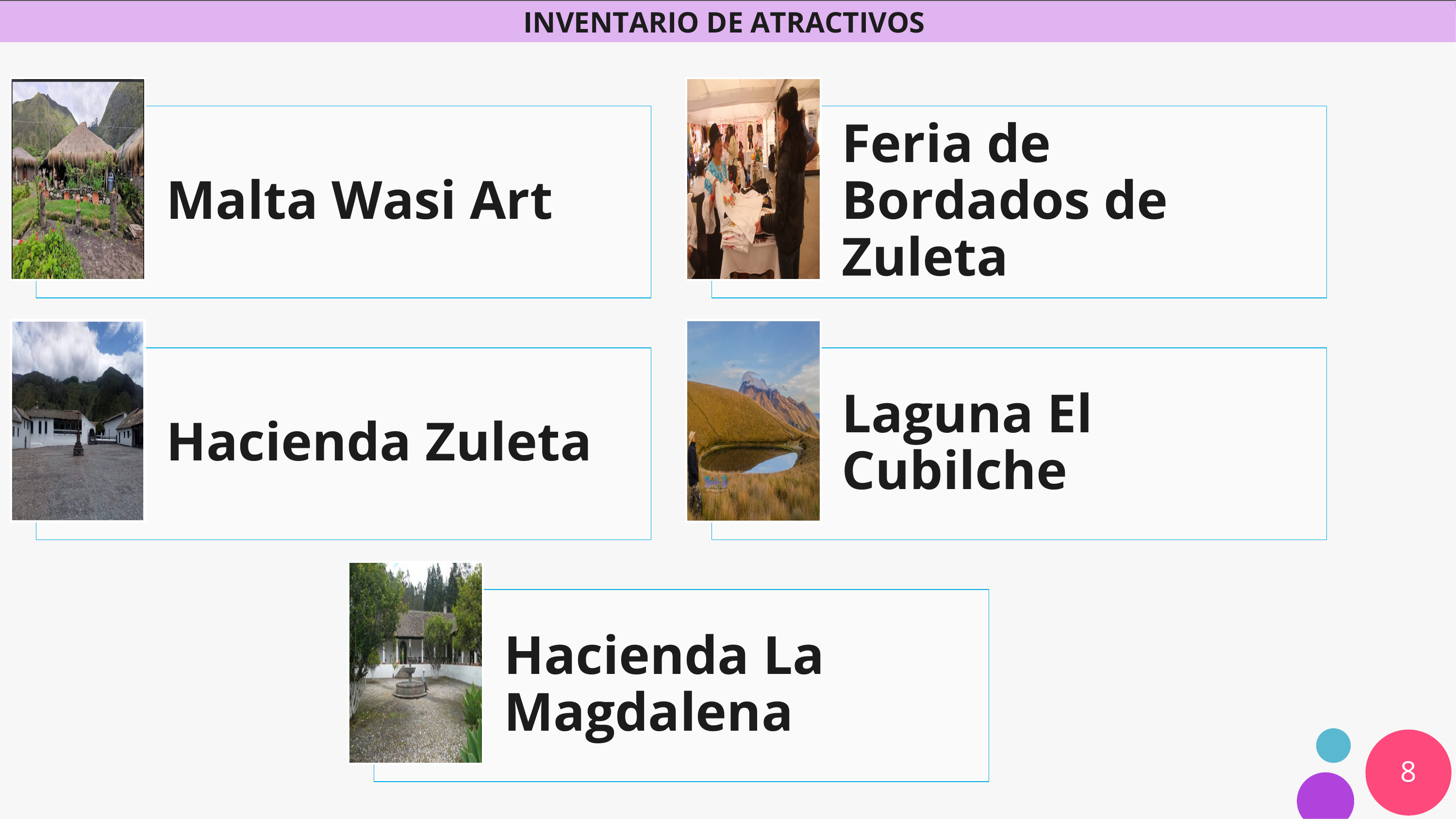

INVENTARIO DE ATRACTIVOS
Malta Wasi Art
Feria de Bordados de Zuleta
Hacienda Zuleta
Laguna El Cubilche
Hacienda La Magdalena
8